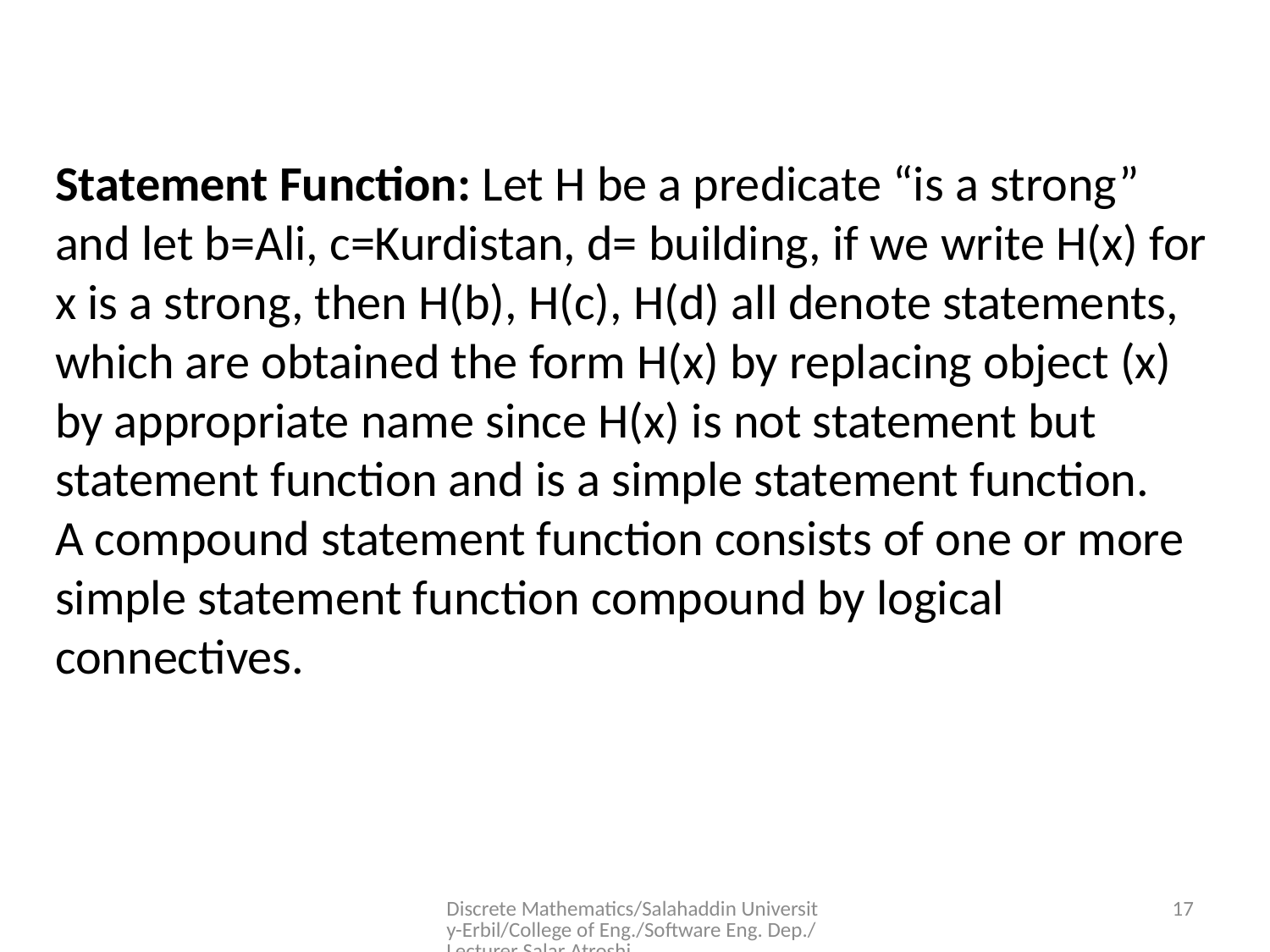

# Statement Function: Let H be a predicate “is a strong” and let b=Ali, c=Kurdistan, d= building, if we write H(x) for x is a strong, then H(b), H(c), H(d) all denote statements, which are obtained the form H(x) by replacing object (x) by appropriate name since H(x) is not statement but statement function and is a simple statement function. A compound statement function consists of one or more simple statement function compound by logical connectives.
Discrete Mathematics/Salahaddin University-Erbil/College of Eng./Software Eng. Dep./Lecturer Salar Atroshi
17